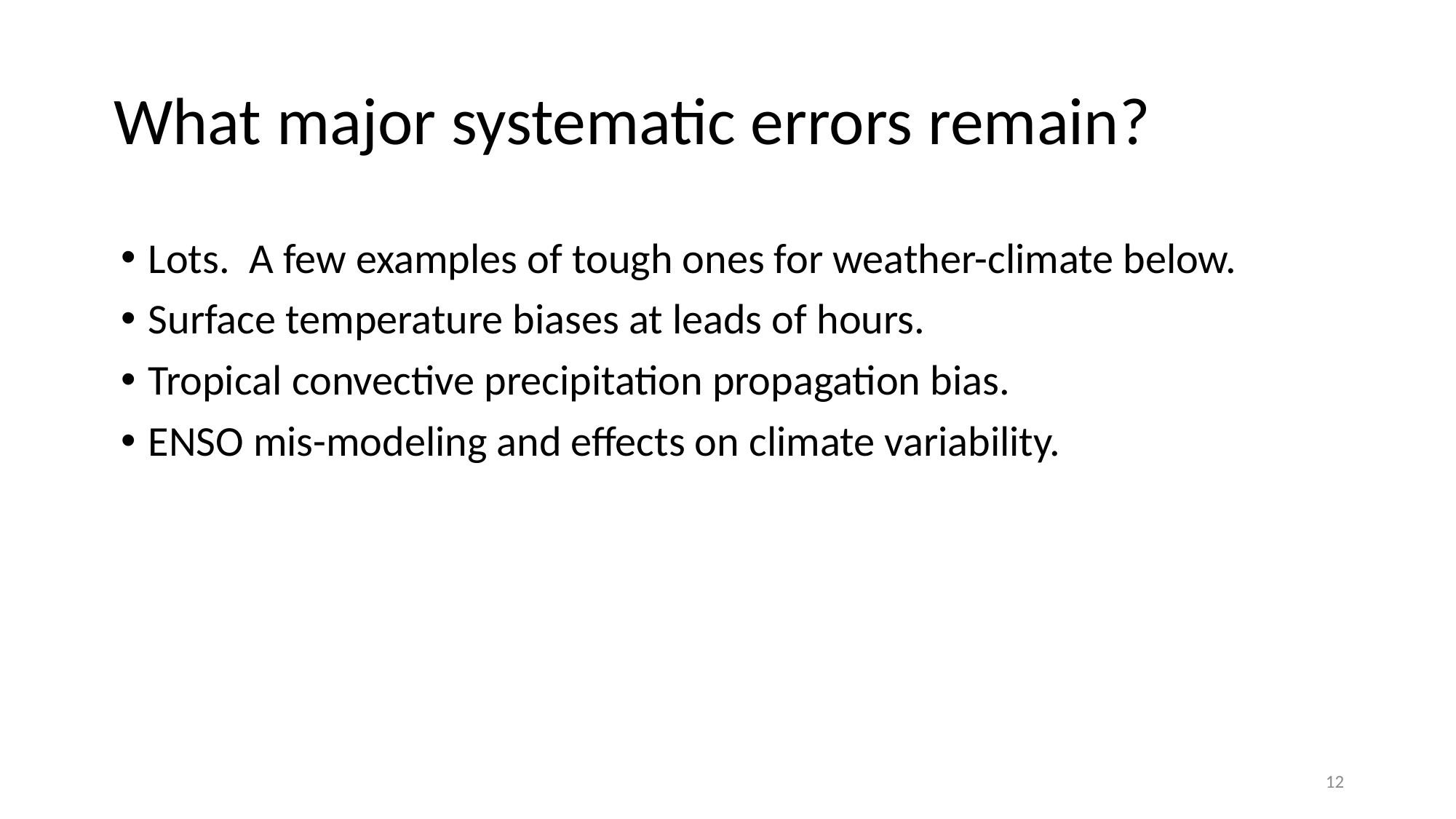

# What major systematic errors remain?
Lots.  A few examples of tough ones for weather-climate below.
Surface temperature biases at leads of hours.
Tropical convective precipitation propagation bias.
ENSO mis-modeling and effects on climate variability.
12